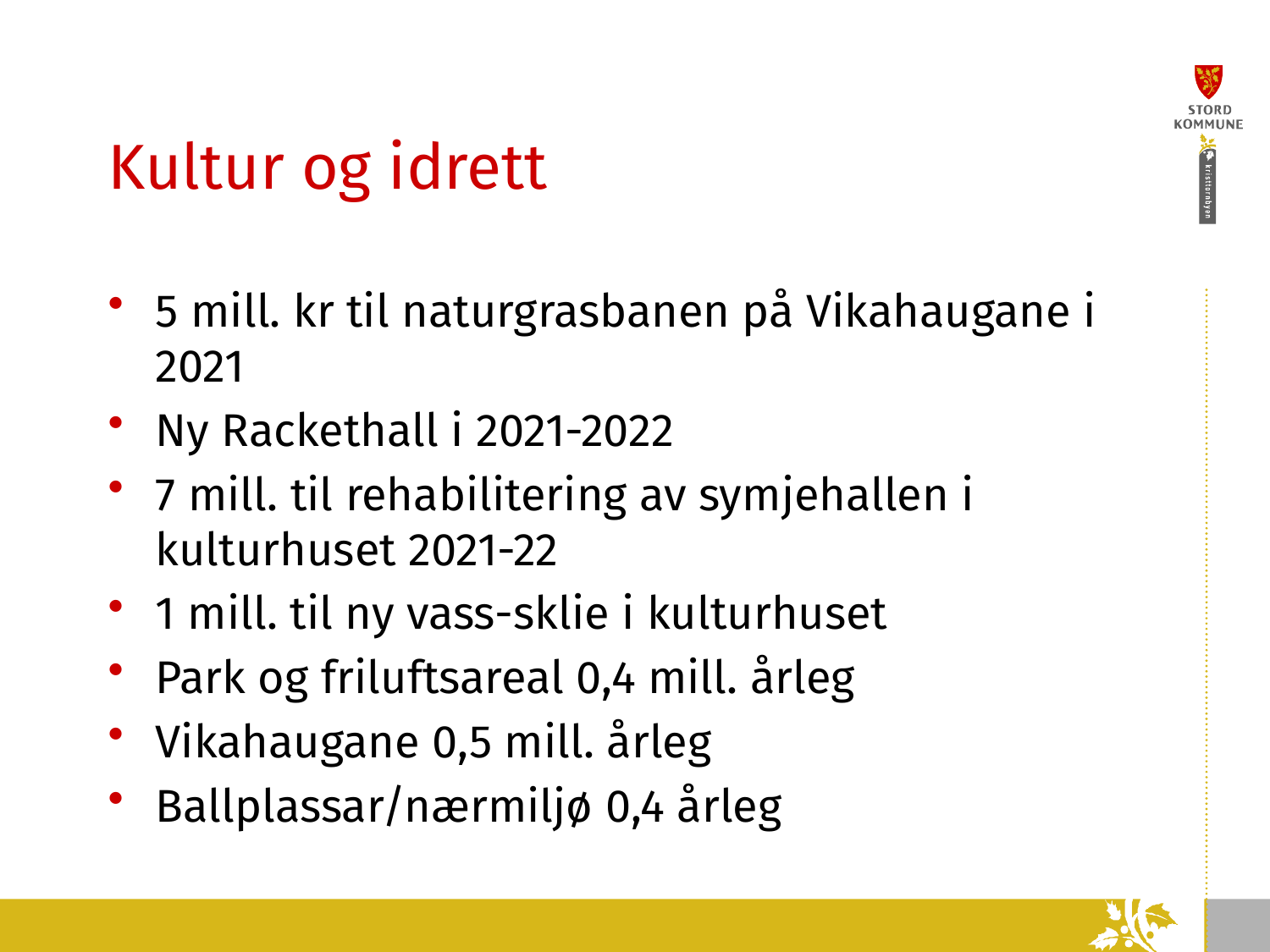

# Kultur og idrett
5 mill. kr til naturgrasbanen på Vikahaugane i 2021
Ny Rackethall i 2021-2022
7 mill. til rehabilitering av symjehallen i kulturhuset 2021-22
1 mill. til ny vass-sklie i kulturhuset
Park og friluftsareal 0,4 mill. årleg
Vikahaugane 0,5 mill. årleg
Ballplassar/nærmiljø 0,4 årleg